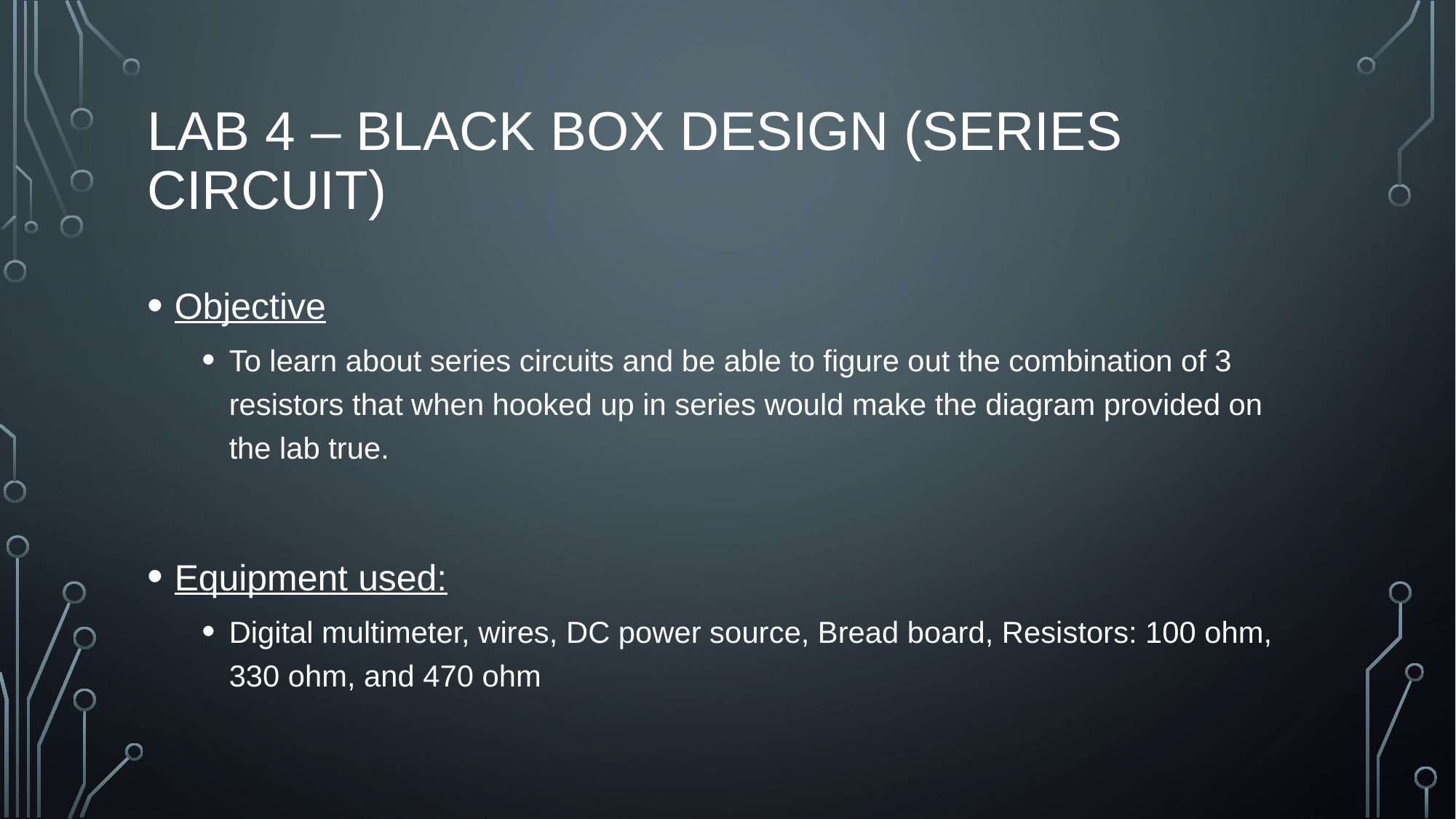

# Lab 4 – Black box design (Series circuit)
Objective
To learn about series circuits and be able to figure out the combination of 3 resistors that when hooked up in series would make the diagram provided on the lab true.

Equipment used:
Digital multimeter, wires, DC power source, Bread board, Resistors: 100 ohm, 330 ohm, and 470 ohm